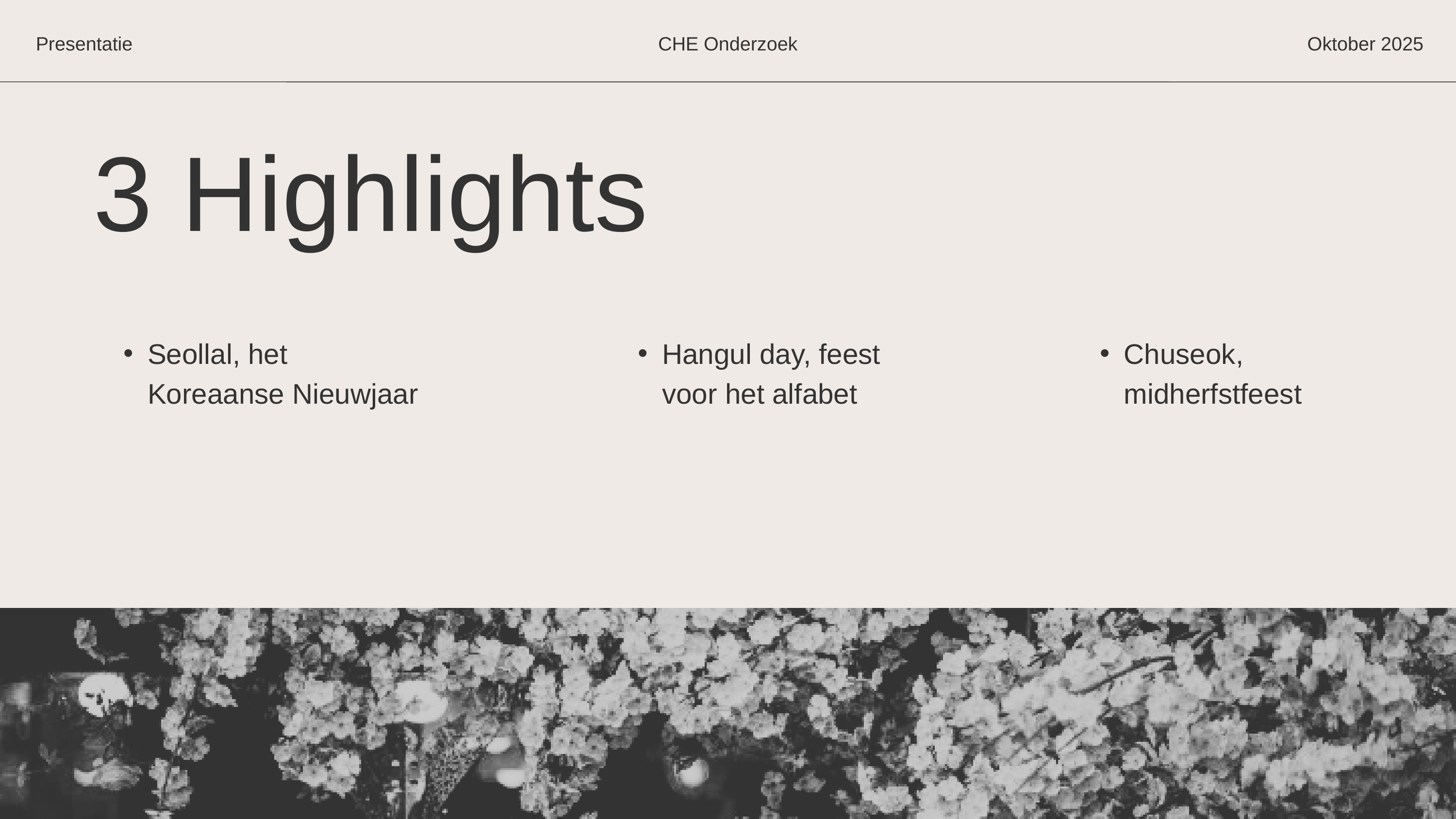

Presentatie
CHE Onderzoek
Oktober 2025

3 Highlights
Seollal, het Koreaanse Nieuwjaar
Hangul day, feest voor het alfabet
Chuseok, midherfstfeest